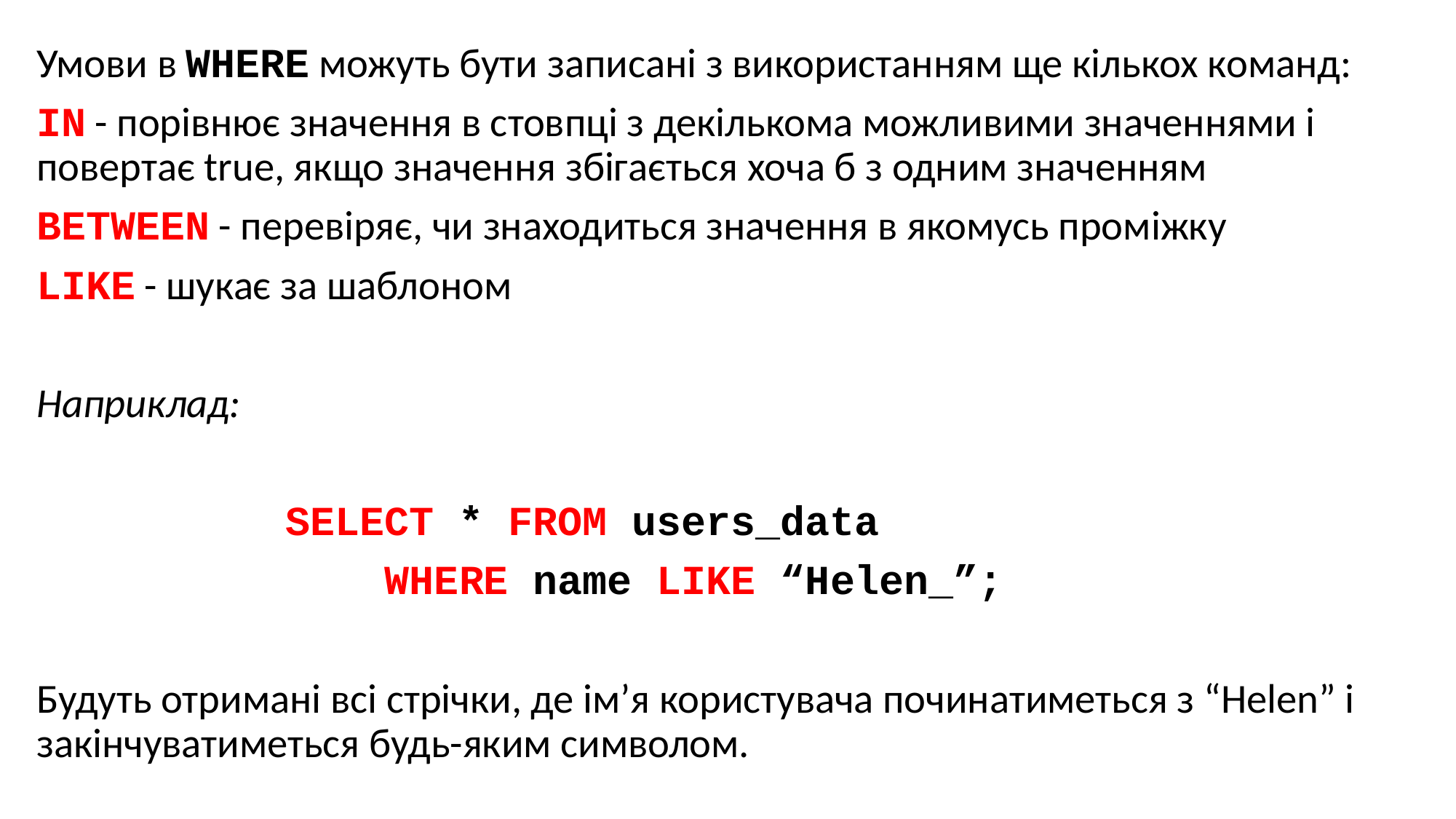

Умови в WHERE можуть бути записані з використанням ще кількох команд:
IN - порівнює значення в стовпці з декількома можливими значеннями і повертає true, якщо значення збігається хоча б з одним значенням
BETWEEN - перевіряє, чи знаходиться значення в якомусь проміжку
LIKE - шукає за шаблоном

Наприклад:

SELECT * FROM users_data
    WHERE name LIKE “Helen_”;

Будуть отримані всі стрічки, де ім’я користувача починатиметься з “Helen” і закінчуватиметься будь-яким символом.